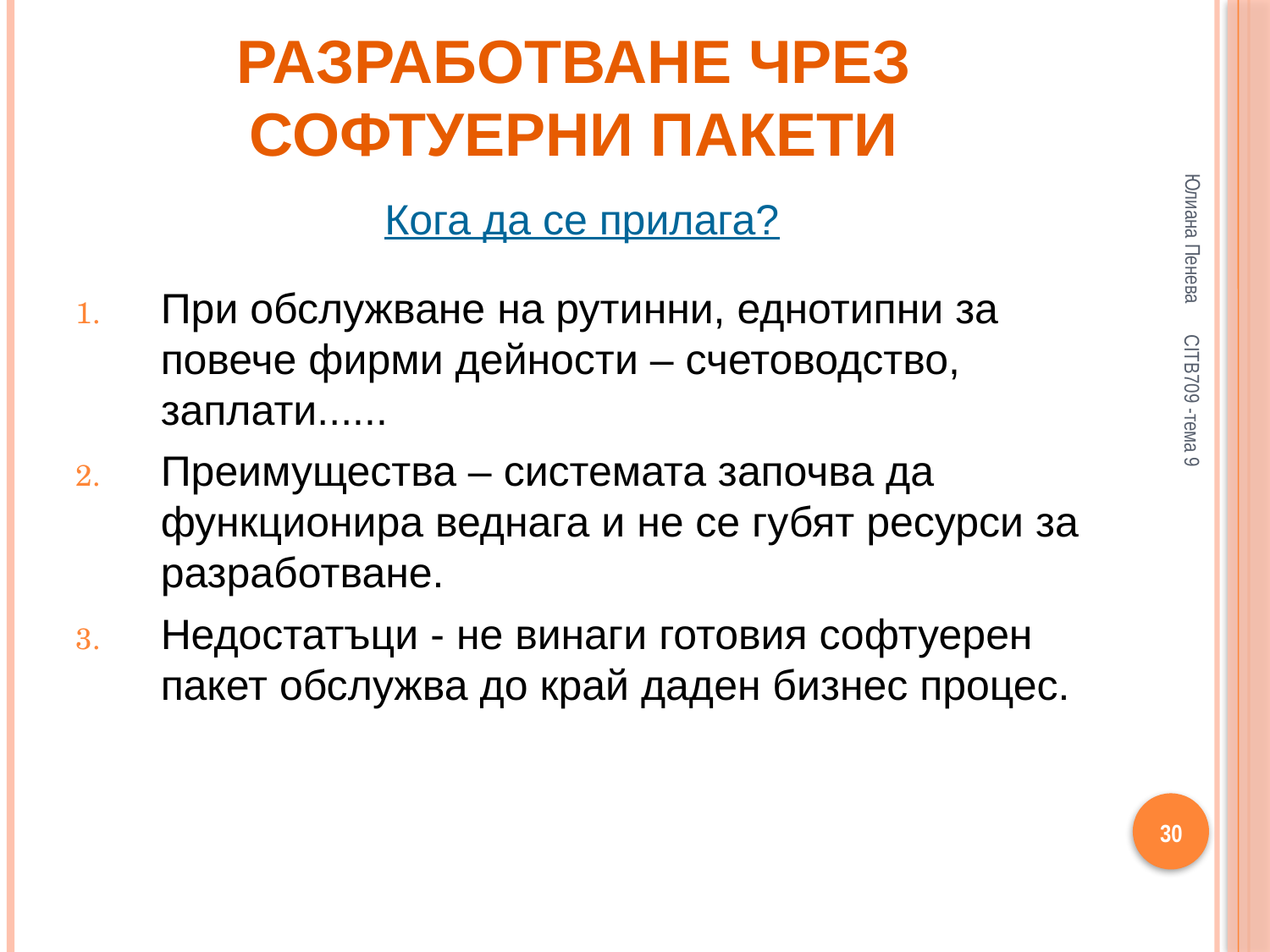

# Разработване чрез софтуерни пакети
Юлиана Пенева
Кога да се прилага?

При обслужване на рутинни, еднотипни за повече фирми дейности – счетоводство, заплати......
Преимущества – системата започва да функционира веднага и не се губят ресурси за разработване.
Недостатъци - не винаги готовия софтуерен пакет обслужва до край даден бизнес процес.
CITB709 -тема 9
30